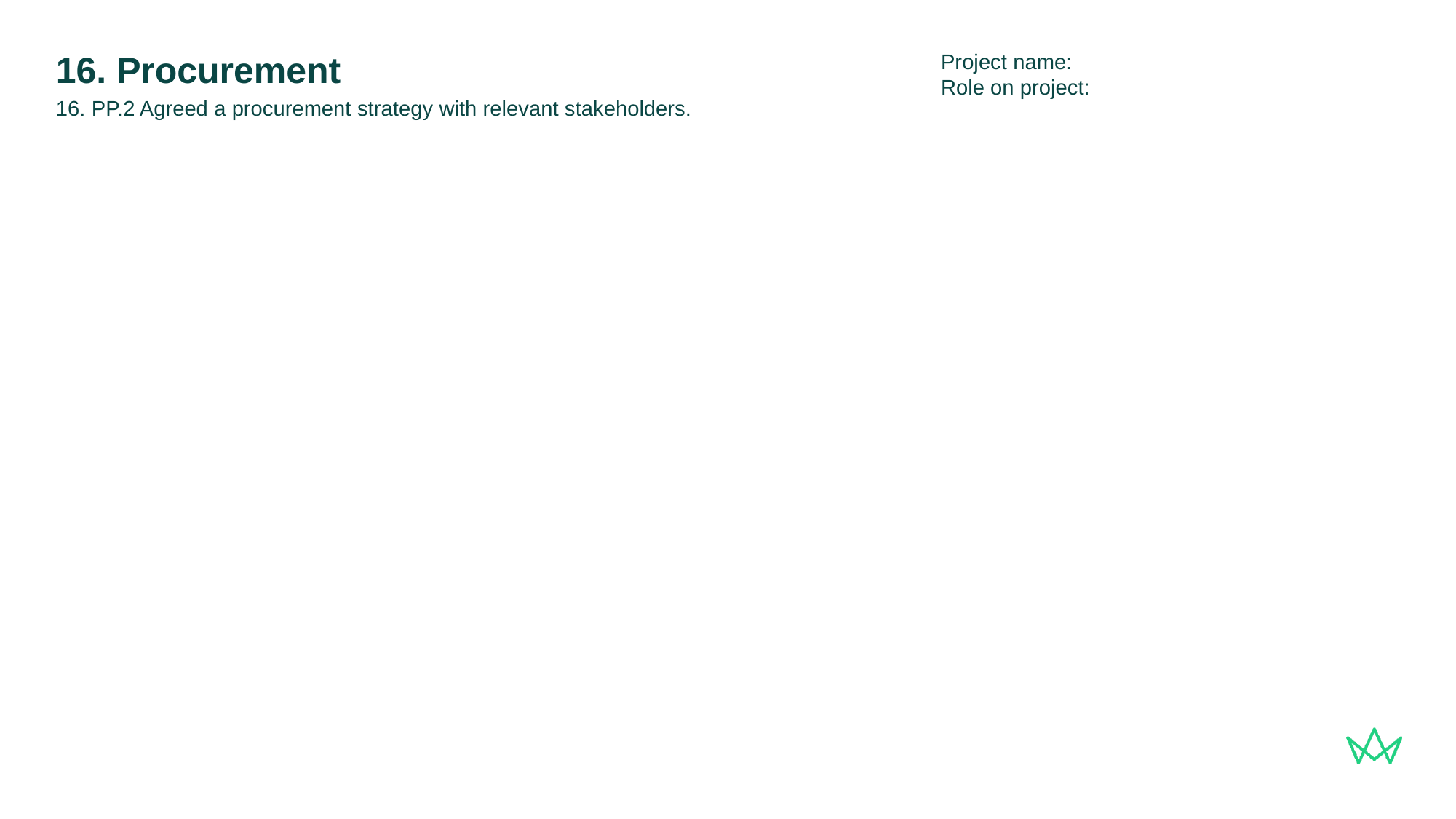

Project name:
Role on project:
# 16. Procurement
16. PP.2 Agreed a procurement strategy with relevant stakeholders.